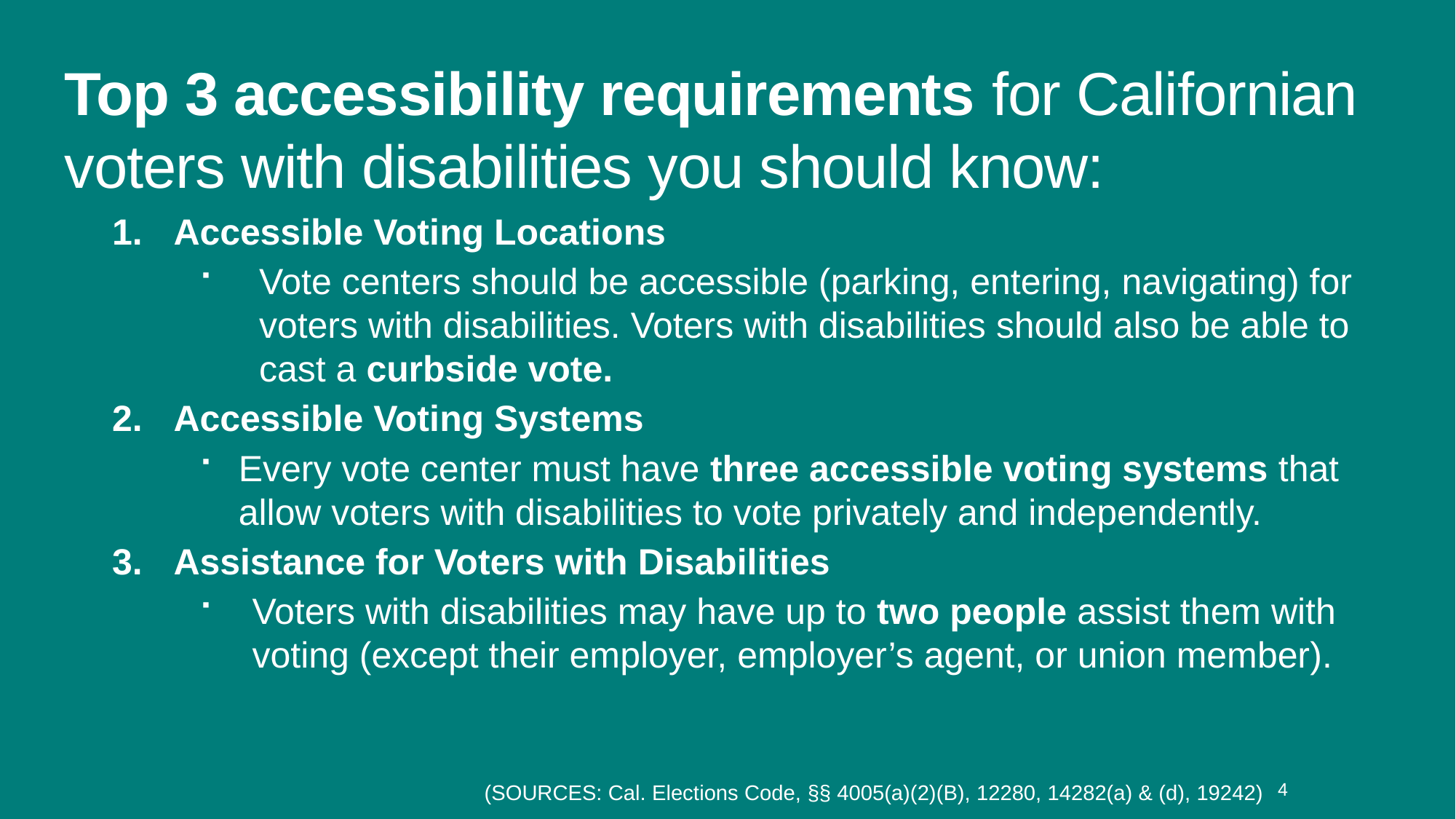

Top 3 accessibility requirements for Californian voters with disabilities you should know:
Accessible Voting Locations
Vote centers should be accessible (parking, entering, navigating) for voters with disabilities. Voters with disabilities should also be able to cast a curbside vote.
Accessible Voting Systems
Every vote center must have three accessible voting systems that allow voters with disabilities to vote privately and independently.
Assistance for Voters with Disabilities
Voters with disabilities may have up to two people assist them with voting (except their employer, employer’s agent, or union member).
4
(SOURCES: Cal. Elections Code, §§ 4005(a)(2)(B), 12280, 14282(a) & (d), 19242)